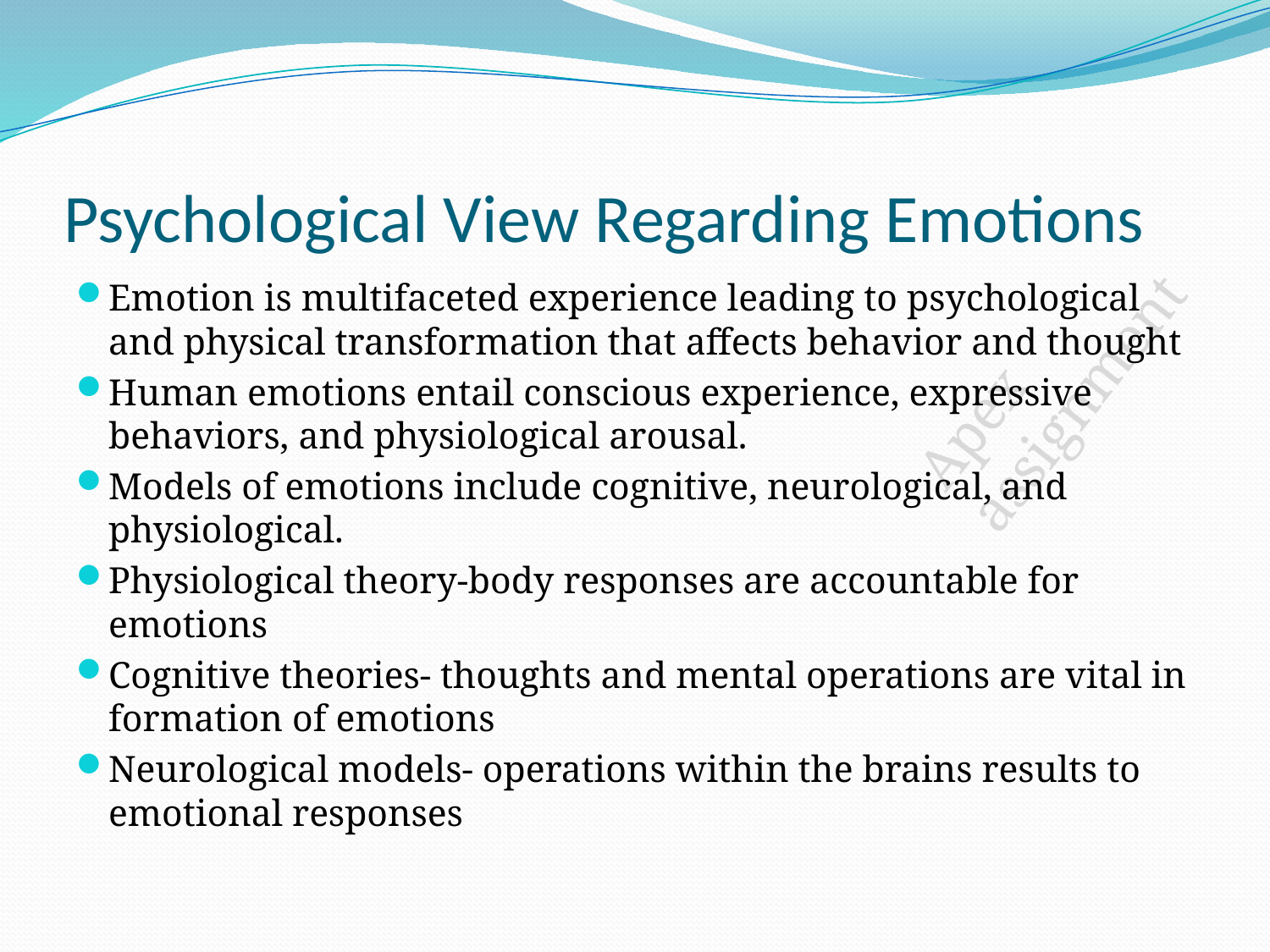

# Psychological View Regarding Emotions
Emotion is multifaceted experience leading to psychological and physical transformation that affects behavior and thought
Human emotions entail conscious experience, expressive behaviors, and physiological arousal.
Models of emotions include cognitive, neurological, and physiological.
Physiological theory-body responses are accountable for emotions
Cognitive theories- thoughts and mental operations are vital in formation of emotions
Neurological models- operations within the brains results to emotional responses